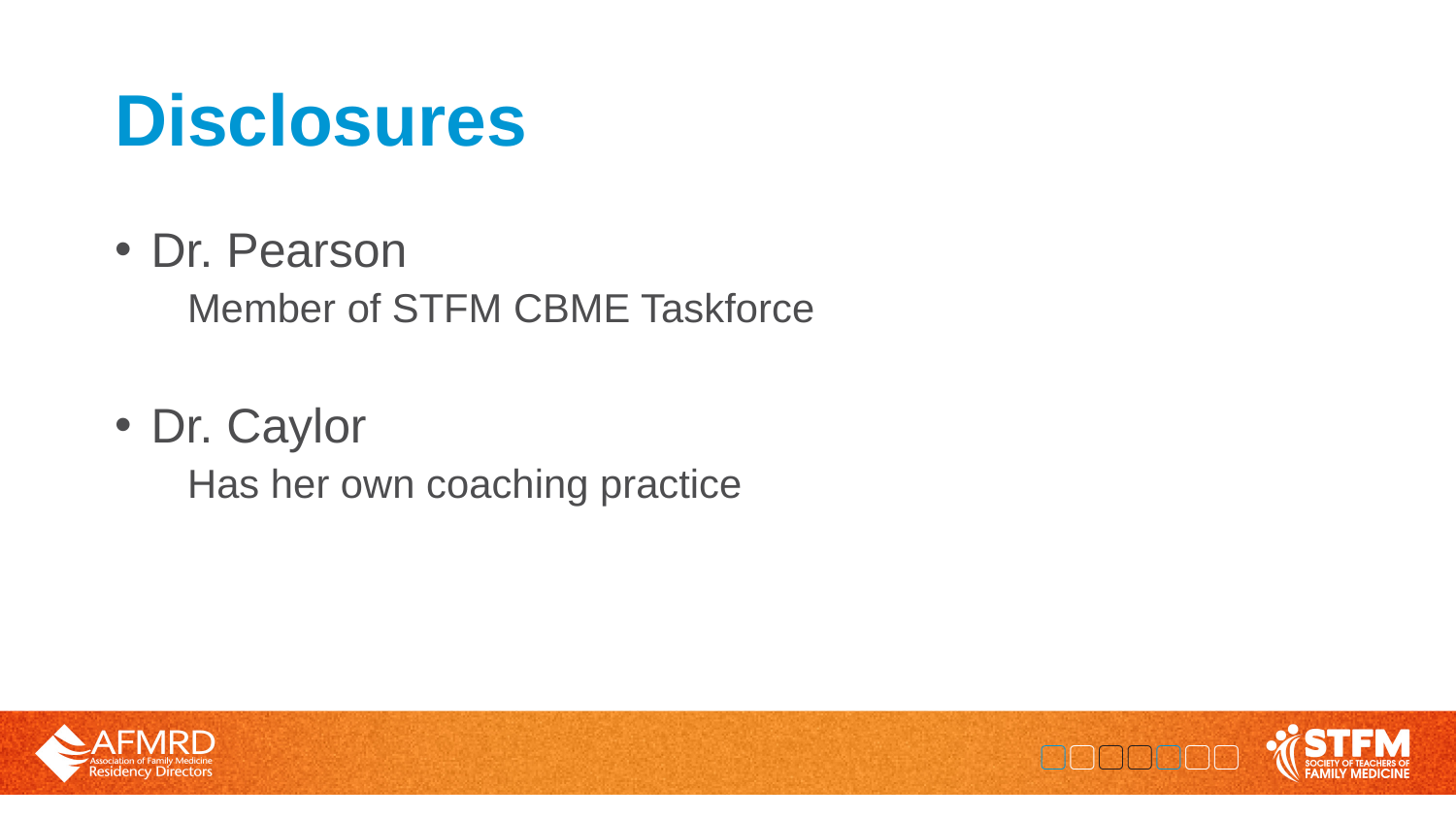

# Disclosures
Dr. Pearson
Member of STFM CBME Taskforce

Dr. Caylor
Has her own coaching practice